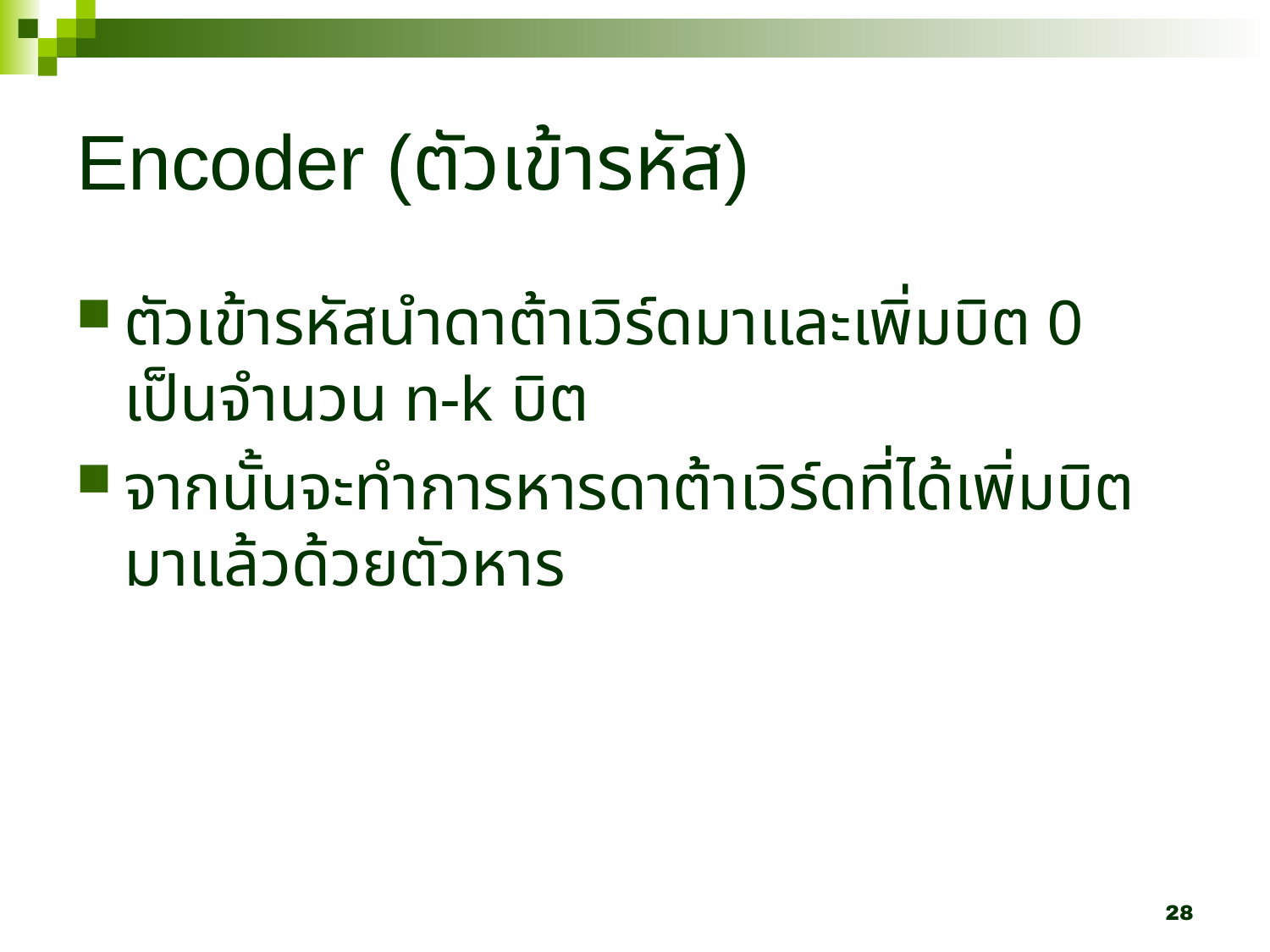

# Encoder (ตัวเข้ารหัส)
ตัวเข้ารหัสนำดาต้าเวิร์ดมาและเพิ่มบิต 0 เป็นจำนวน n-k บิต
จากนั้นจะทำการหารดาต้าเวิร์ดที่ได้เพิ่มบิตมาแล้วด้วยตัวหาร

28